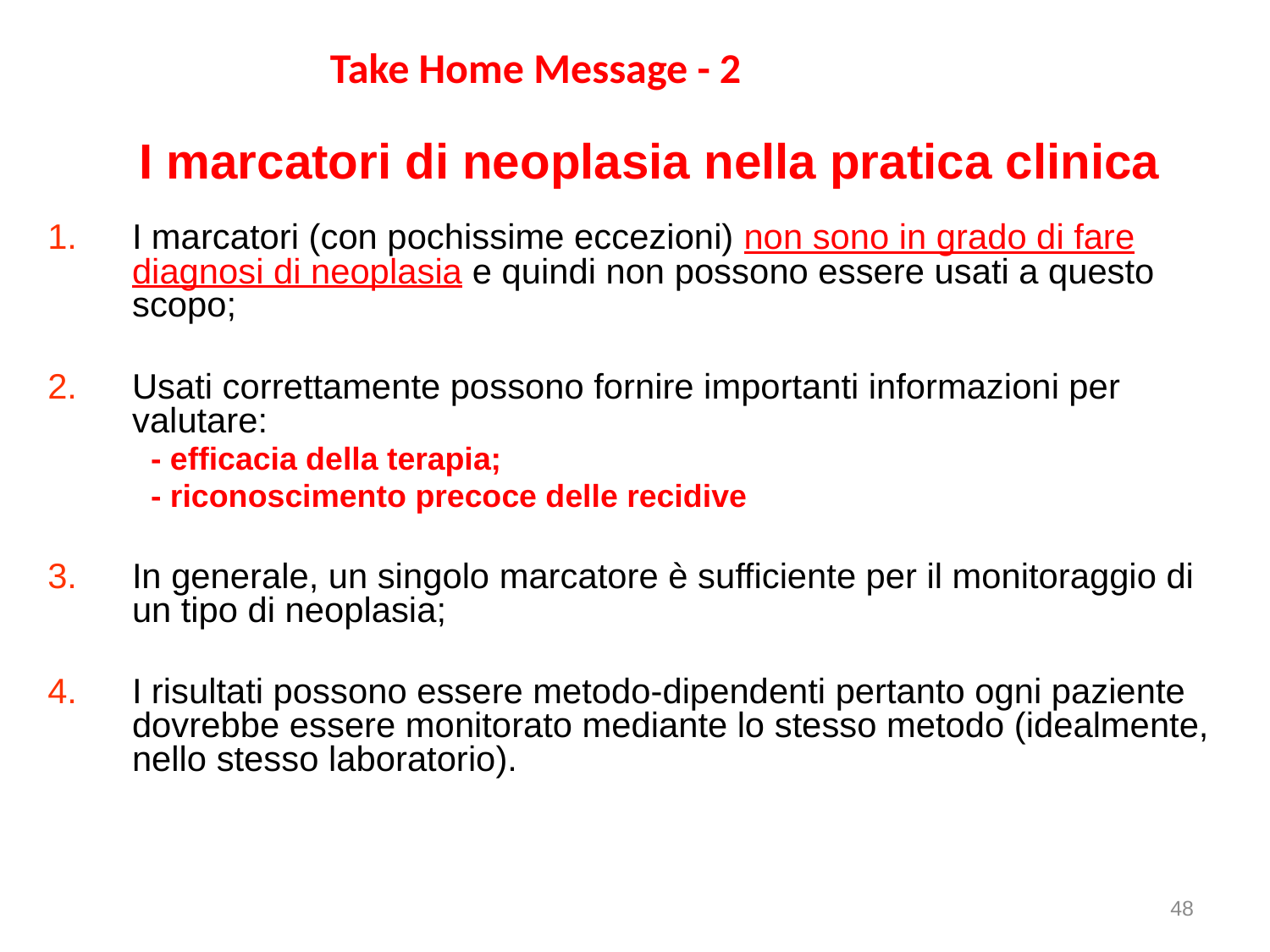

Take Home Message - 2
I marcatori di neoplasia nella pratica clinica
I marcatori (con pochissime eccezioni) non sono in grado di fare diagnosi di neoplasia e quindi non possono essere usati a questo scopo;

Usati correttamente possono fornire importanti informazioni per valutare:
	- efficacia della terapia;
	- riconoscimento precoce delle recidive

In generale, un singolo marcatore è sufficiente per il monitoraggio di un tipo di neoplasia;

I risultati possono essere metodo-dipendenti pertanto ogni paziente dovrebbe essere monitorato mediante lo stesso metodo (idealmente, nello stesso laboratorio).
48